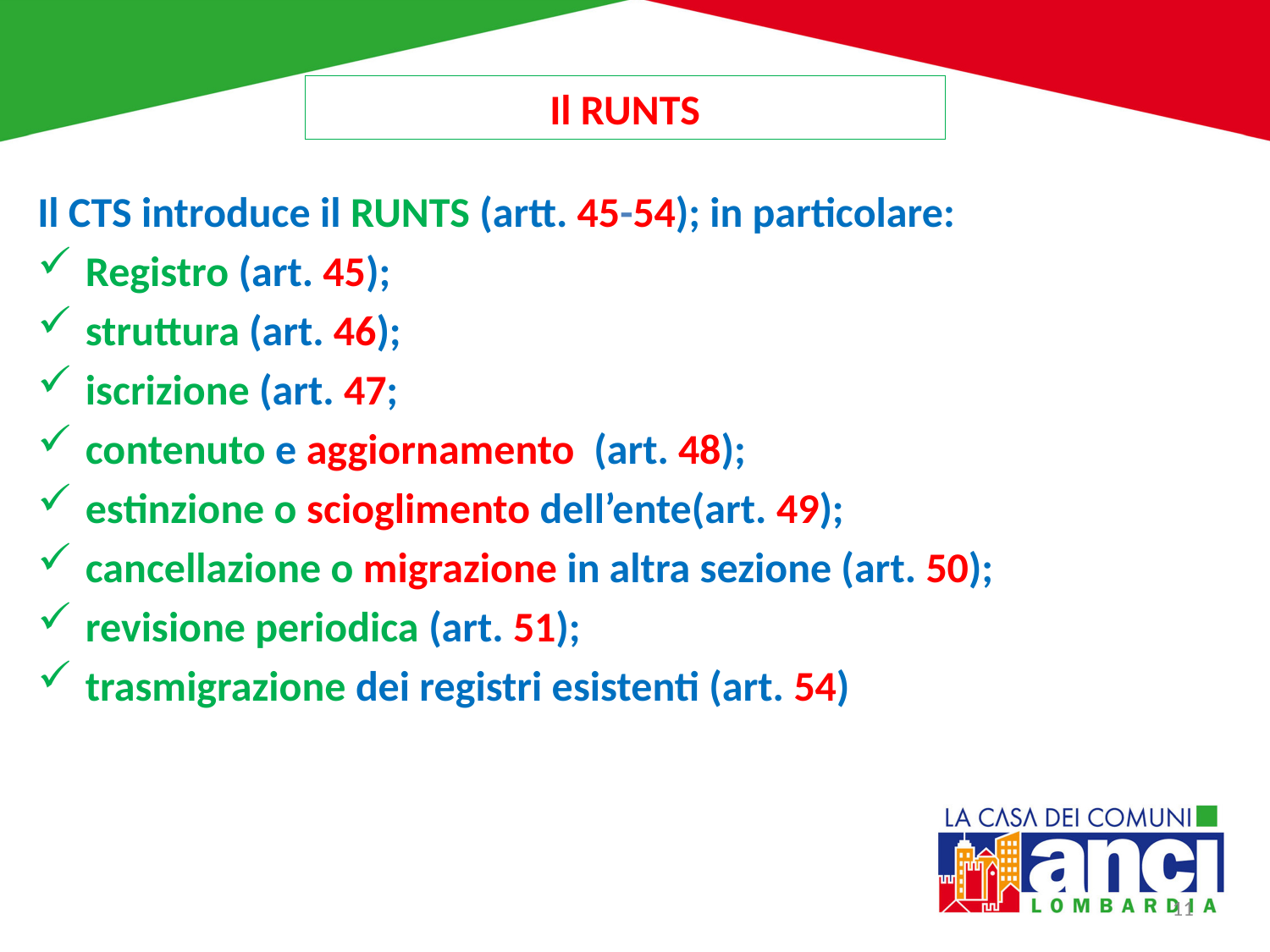

Il RUNTS
#
Il CTS introduce il RUNTS (artt. 45-54); in particolare:
Registro (art. 45);
struttura (art. 46);
iscrizione (art. 47;
contenuto e aggiornamento  (art. 48);
estinzione o scioglimento dell’ente(art. 49);
cancellazione o migrazione in altra sezione (art. 50);
revisione periodica (art. 51);
trasmigrazione dei registri esistenti (art. 54)

11